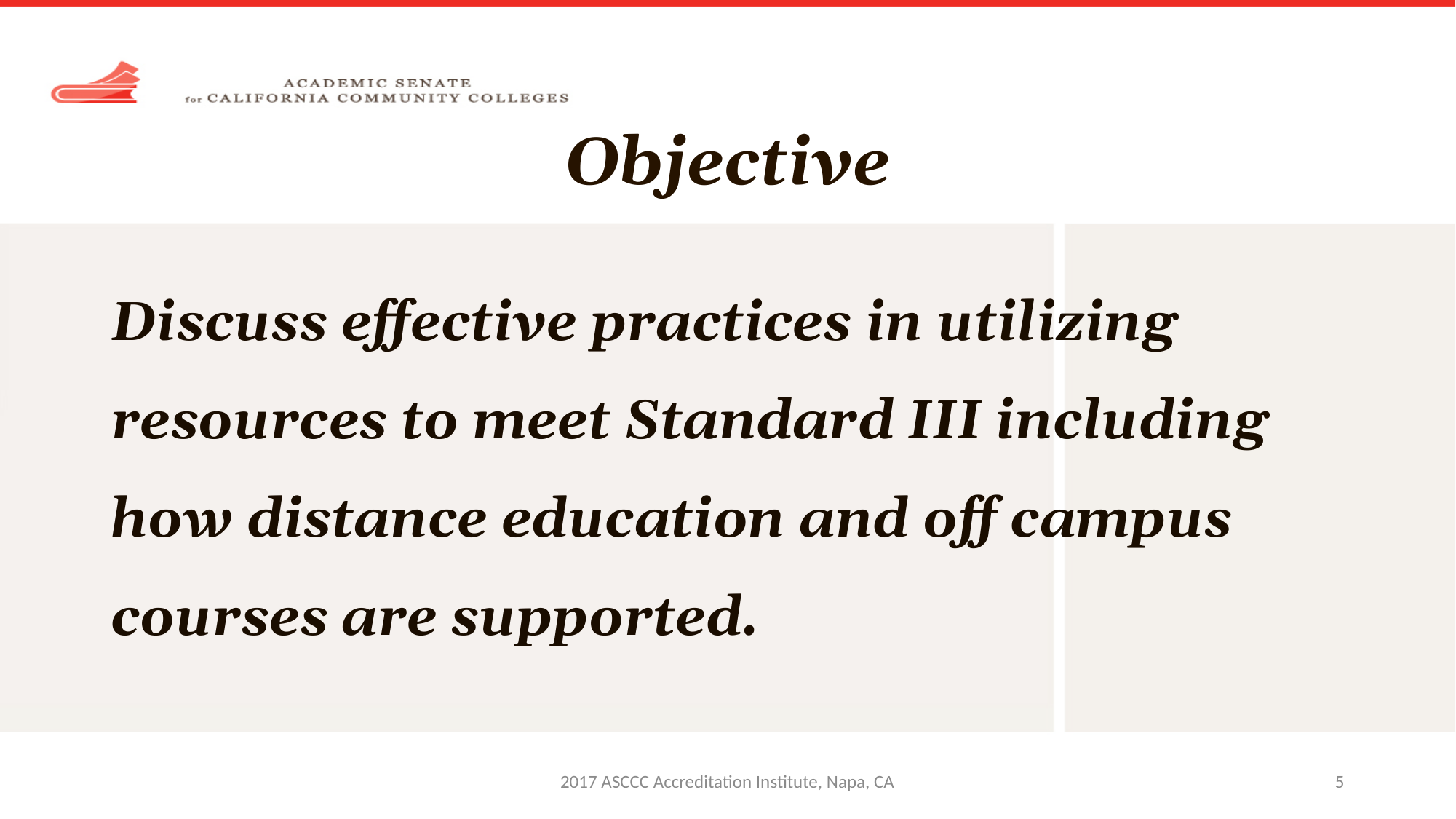

# Objective
Discuss effective practices in utilizing resources to meet Standard III including how distance education and off campus courses are supported.
2017 ASCCC Accreditation Institute, Napa, CA
5